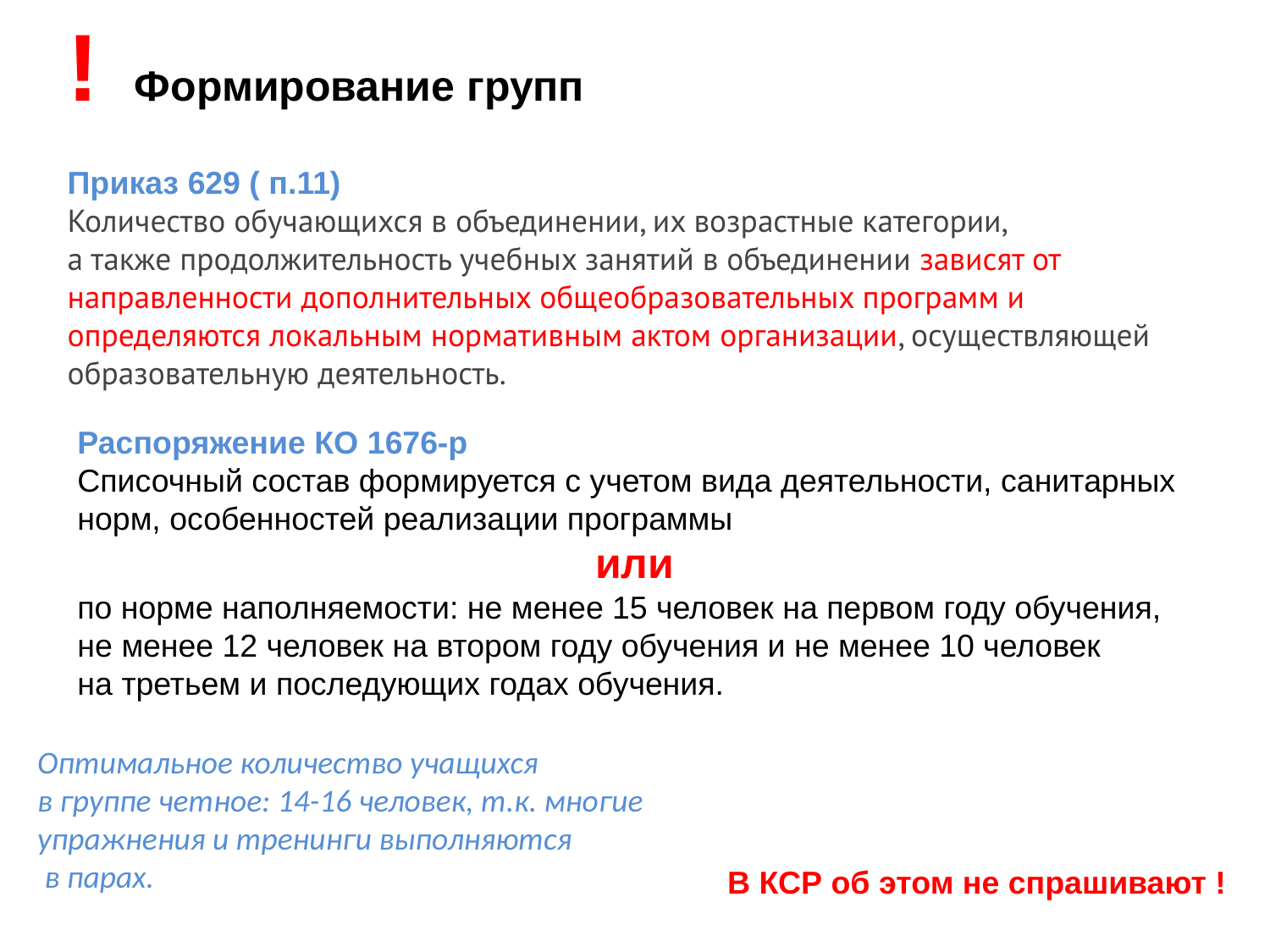

!   Формирование групп
Приказ 629 ( п.11)
Количество обучающихся в объединении, их возрастные категории,
а также продолжительность учебных занятий в объединении зависят от направленности дополнительных общеобразовательных программ и определяются локальным нормативным актом организации, осуществляющей образовательную деятельность.
Распоряжение КО 1676-р
Списочный состав формируется с учетом вида деятельности, санитарных норм, особенностей реализации программы
или
по норме наполняемости: не менее 15 человек на первом году обучения, не менее 12 человек на втором году обучения и не менее 10 человек
на третьем и последующих годах обучения.
Оптимальное количество учащихся
в группе четное: 14-16 человек, т.к. многие упражнения и тренинги выполняются
 в парах.
В КСР об этом не спрашивают !